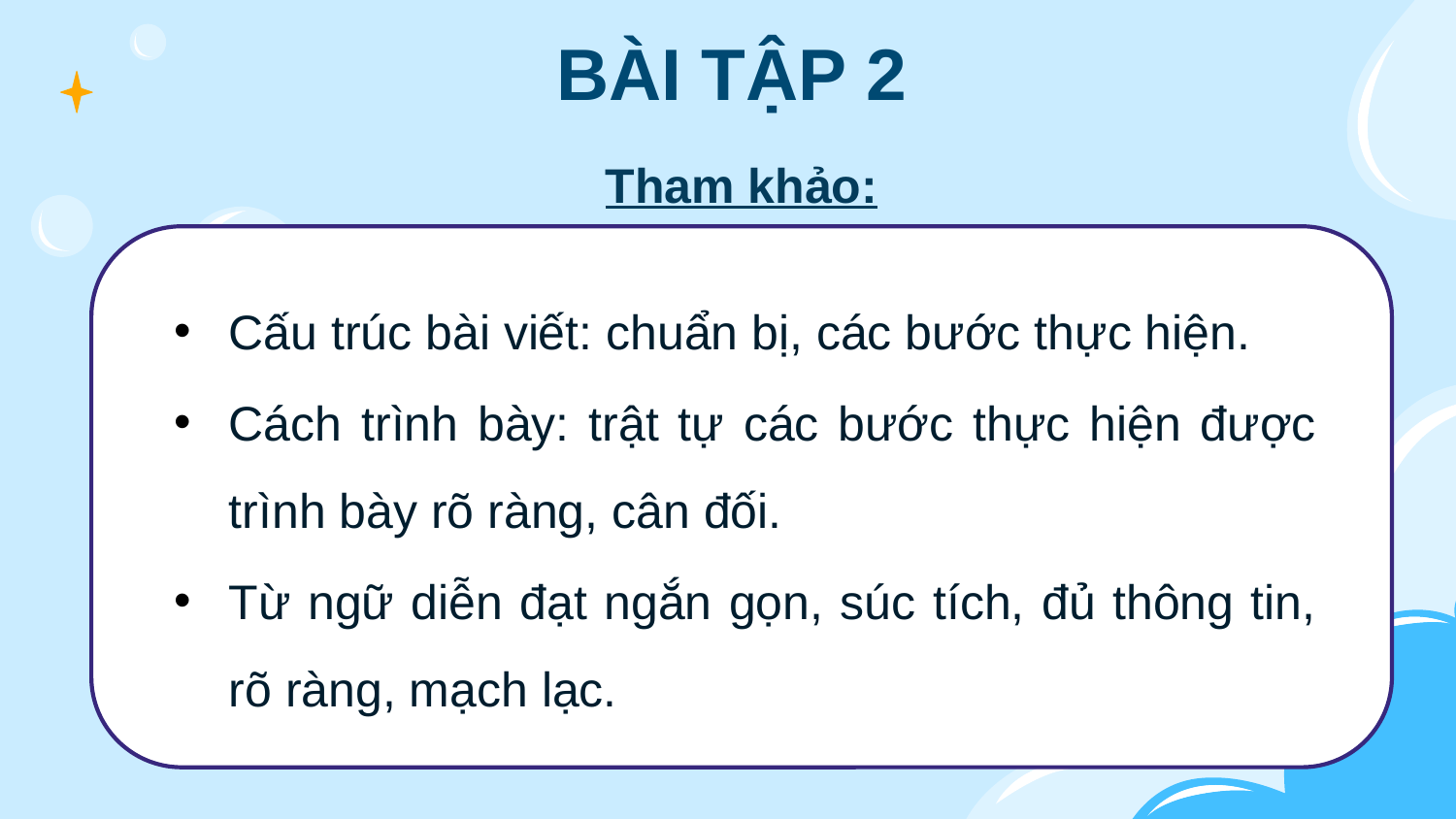

BÀI TẬP 2
Tham khảo:

Cấu trúc bài viết: chuẩn bị, các bước thực hiện.
Cách trình bày: trật tự các bước thực hiện được trình bày rõ ràng, cân đối.
Từ ngữ diễn đạt ngắn gọn, súc tích, đủ thông tin, rõ ràng, mạch lạc.